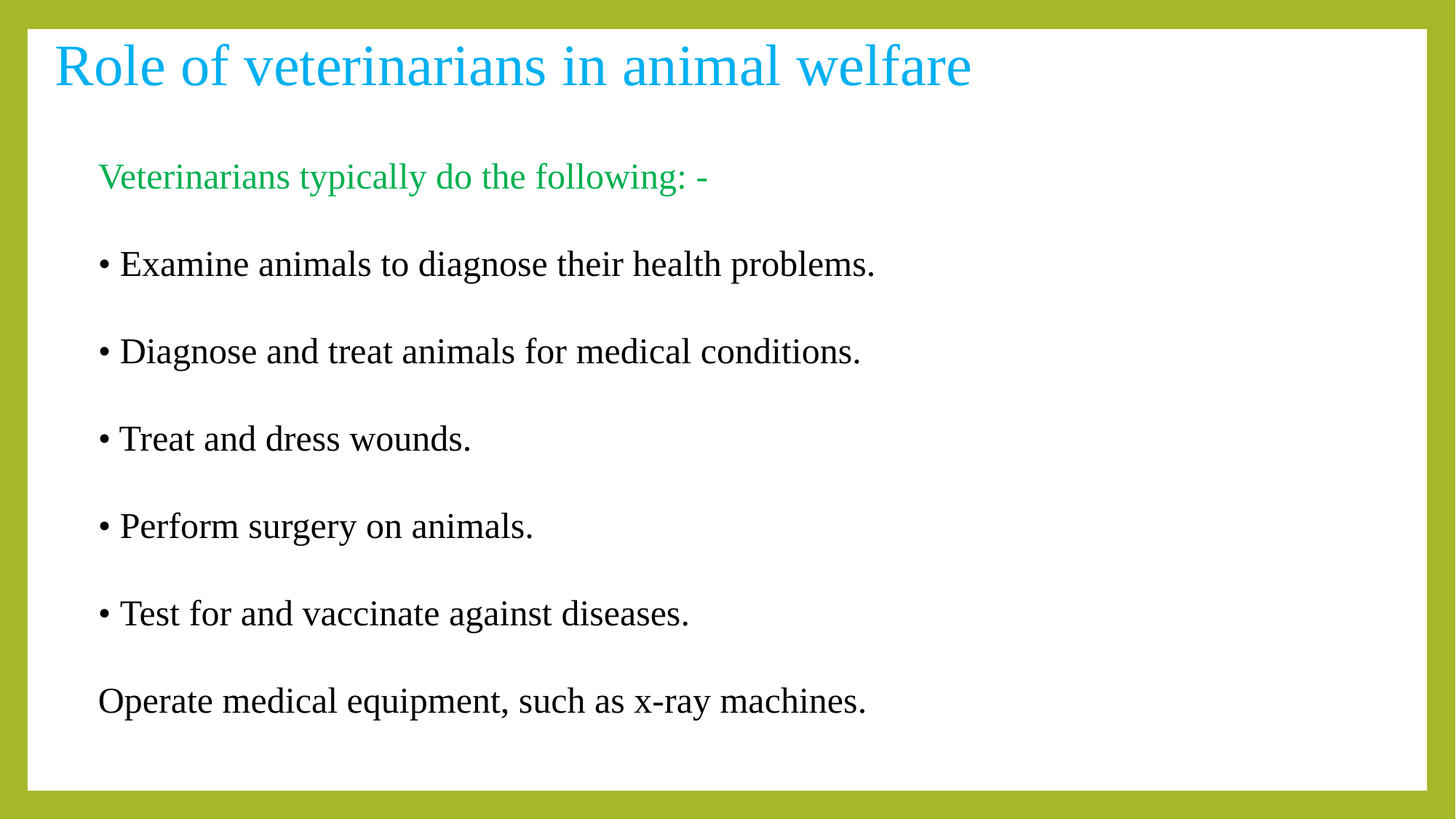

# Role of veterinarians in animal welfare
Veterinarians typically do the following: -
• Examine animals to diagnose their health problems.
• Diagnose and treat animals for medical conditions.
• Treat and dress wounds.
• Perform surgery on animals.
• Test for and vaccinate against diseases.
Operate medical equipment, such as x-ray machines.